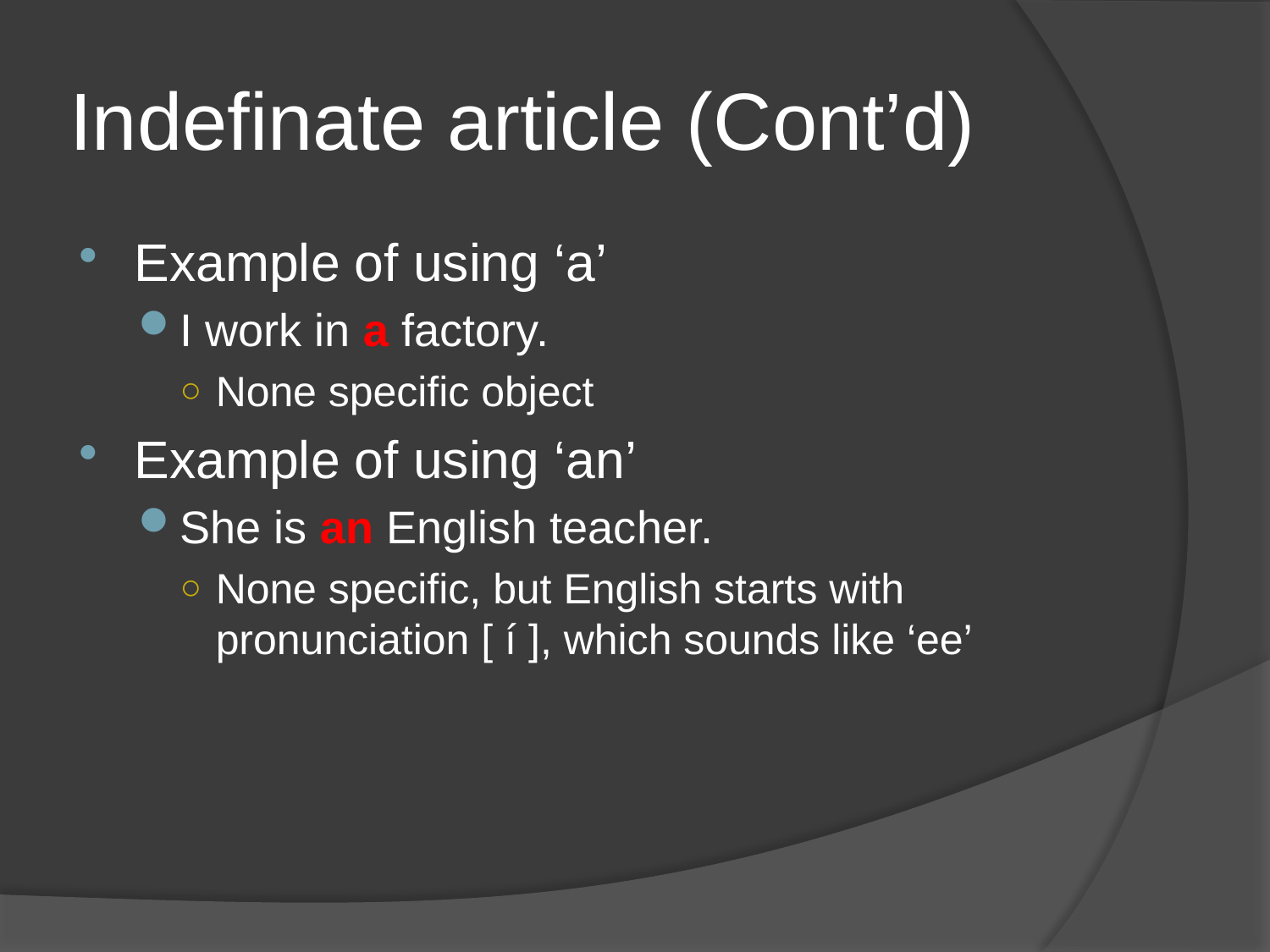

# Indefinate article (Cont’d)
Example of using ‘a’
I work in a factory.
None specific object
Example of using ‘an’
She is an English teacher.
None specific, but English starts with pronunciation [ í ], which sounds like ‘ee’